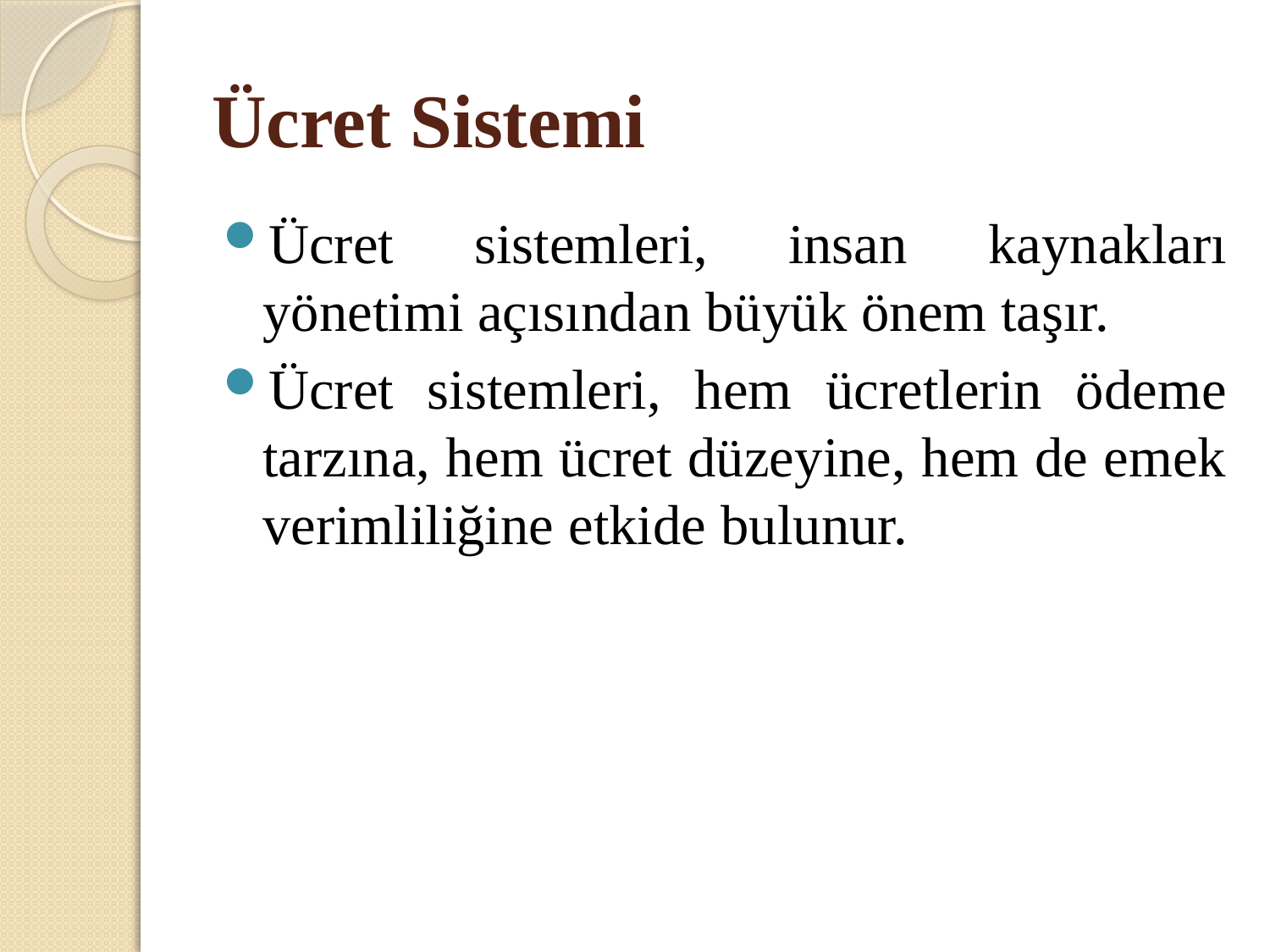

# Ücret Sistemi
Ücret sistemleri, insan kaynakları yönetimi açısından büyük önem taşır.
Ücret sistemleri, hem ücretlerin ödeme tarzına, hem ücret düzeyine, hem de emek verimliliğine etkide bulunur.